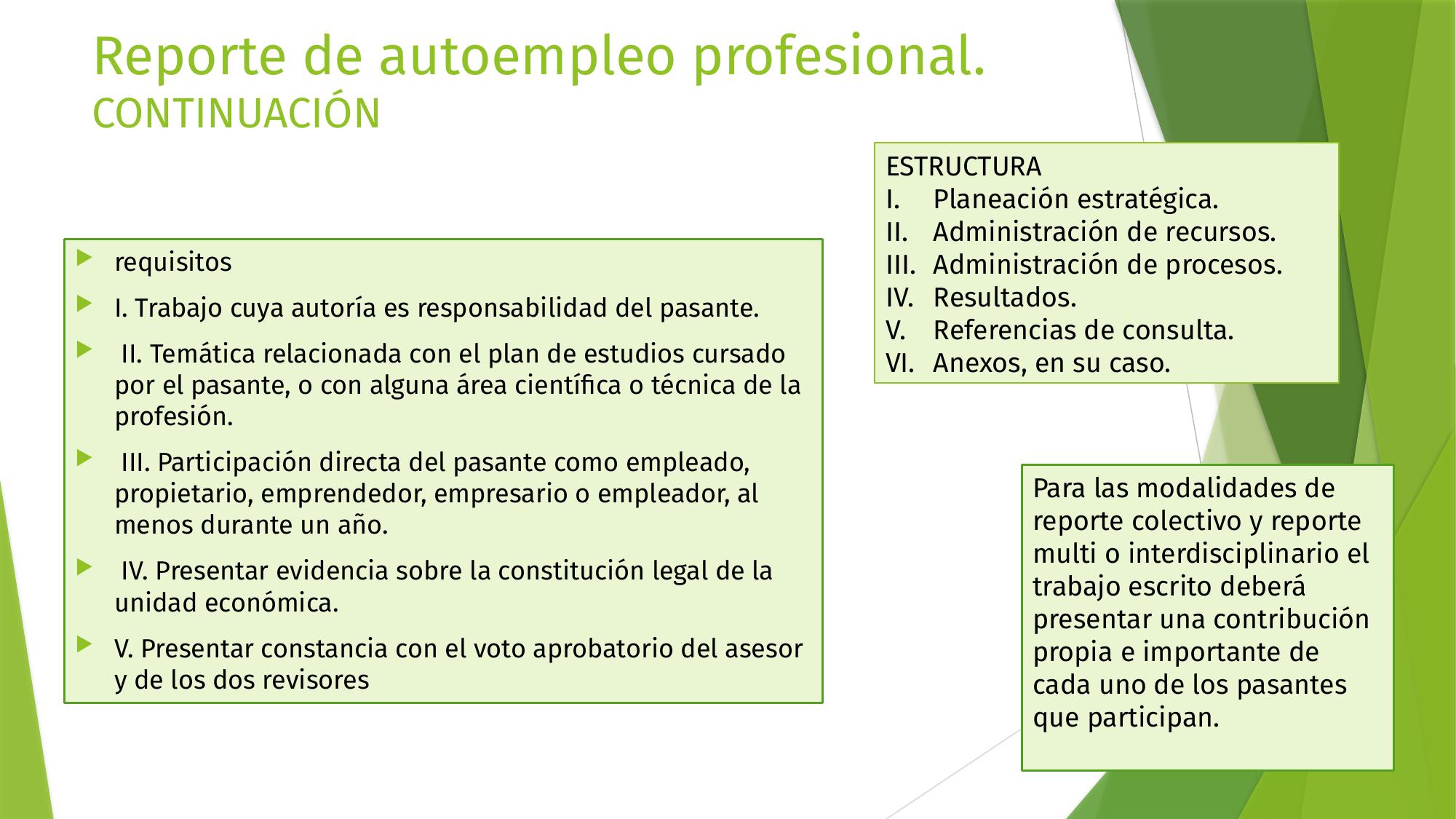

# Reporte de autoempleo profesional. CONTINUACIÓN
ESTRUCTURA
Planeación estratégica.
Administración de recursos.
Administración de procesos.
Resultados.
Referencias de consulta.
Anexos, en su caso.
requisitos
I. Trabajo cuya autoría es responsabilidad del pasante.
 II. Temática relacionada con el plan de estudios cursado por el pasante, o con alguna área científica o técnica de la profesión.
 III. Participación directa del pasante como empleado, propietario, emprendedor, empresario o empleador, al menos durante un año.
 IV. Presentar evidencia sobre la constitución legal de la unidad económica.
V. Presentar constancia con el voto aprobatorio del asesor y de los dos revisores
Para las modalidades de reporte colectivo y reporte multi o interdisciplinario el trabajo escrito deberá presentar una contribución propia e importante de cada uno de los pasantes que participan.

28